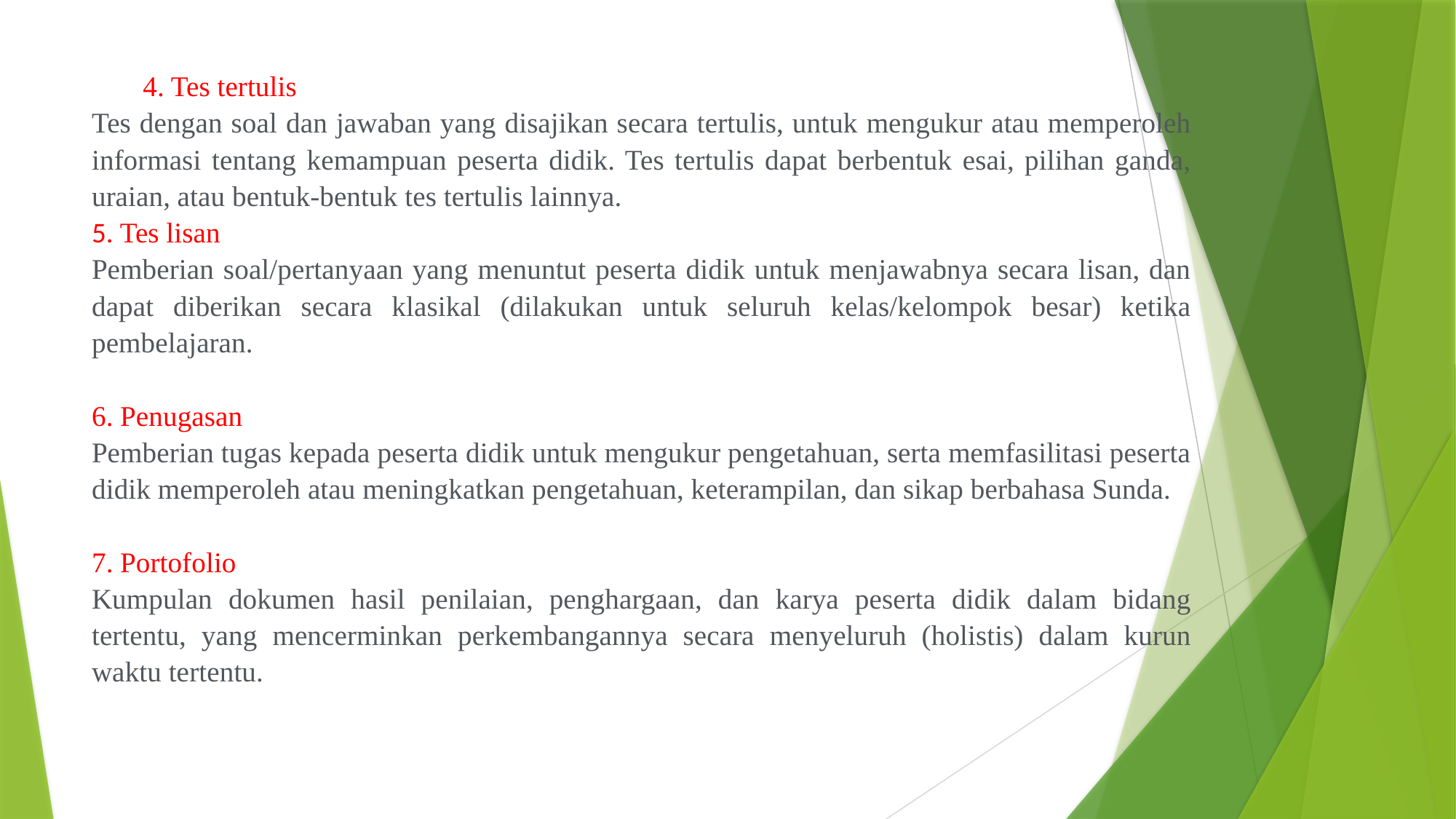

4. Tes tertulis
Tes dengan soal dan jawaban yang disajikan secara tertulis, untuk mengukur atau memperoleh informasi tentang kemampuan peserta didik. Tes tertulis dapat berbentuk esai, pilihan ganda, uraian, atau bentuk-bentuk tes tertulis lainnya.
5. Tes lisan
Pemberian soal/pertanyaan yang menuntut peserta didik untuk menjawabnya secara lisan, dan dapat diberikan secara klasikal (dilakukan untuk seluruh kelas/kelompok besar) ketika pembelajaran.

6. Penugasan
Pemberian tugas kepada peserta didik untuk mengukur pengetahuan, serta memfasilitasi peserta didik memperoleh atau meningkatkan pengetahuan, keterampilan, dan sikap berbahasa Sunda.

7. Portofolio
Kumpulan dokumen hasil penilaian, penghargaan, dan karya peserta didik dalam bidang tertentu, yang mencerminkan perkembangannya secara menyeluruh (holistis) dalam kurun waktu tertentu.